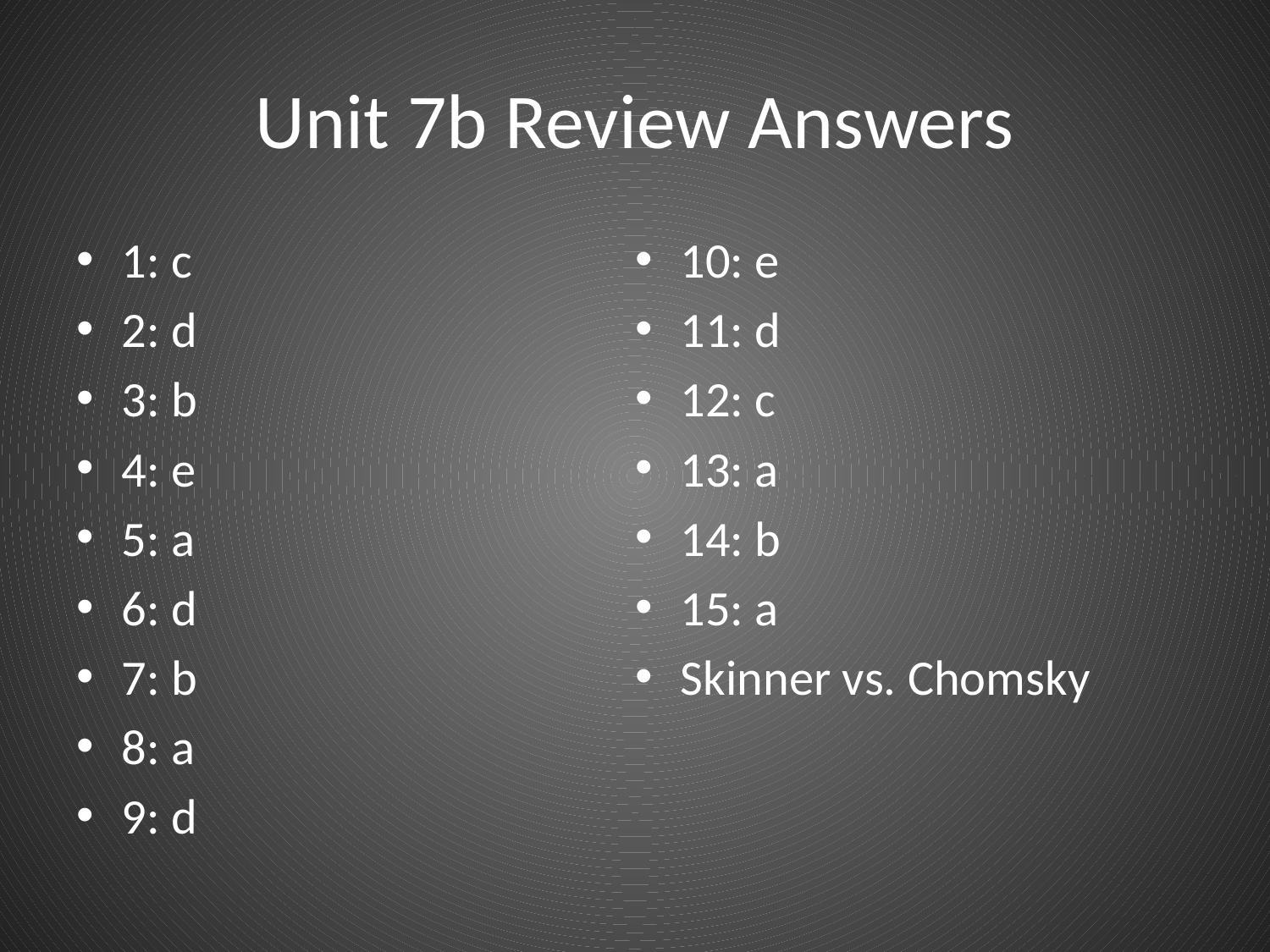

# Unit 7b Review Answers
1: c
2: d
3: b
4: e
5: a
6: d
7: b
8: a
9: d
10: e
11: d
12: c
13: a
14: b
15: a
Skinner vs. Chomsky